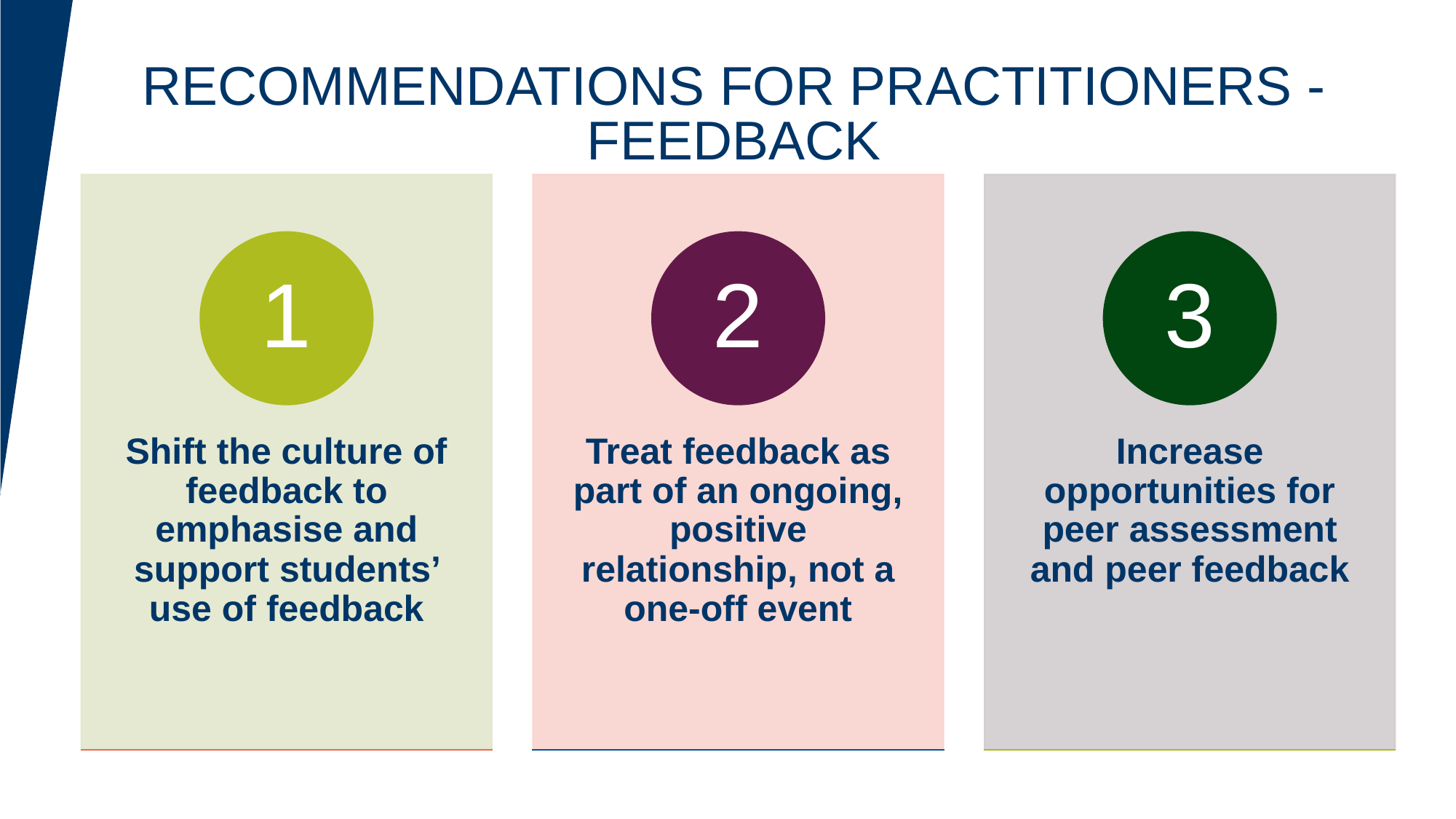

Shift the culture of feedback to emphasise and support students’ use of feedback
1
Treat feedback as part of an ongoing, positive relationship, not a one-off event
2
Increase opportunities for peer assessment and peer feedback
3
Recommendations for practitioners - Feedback